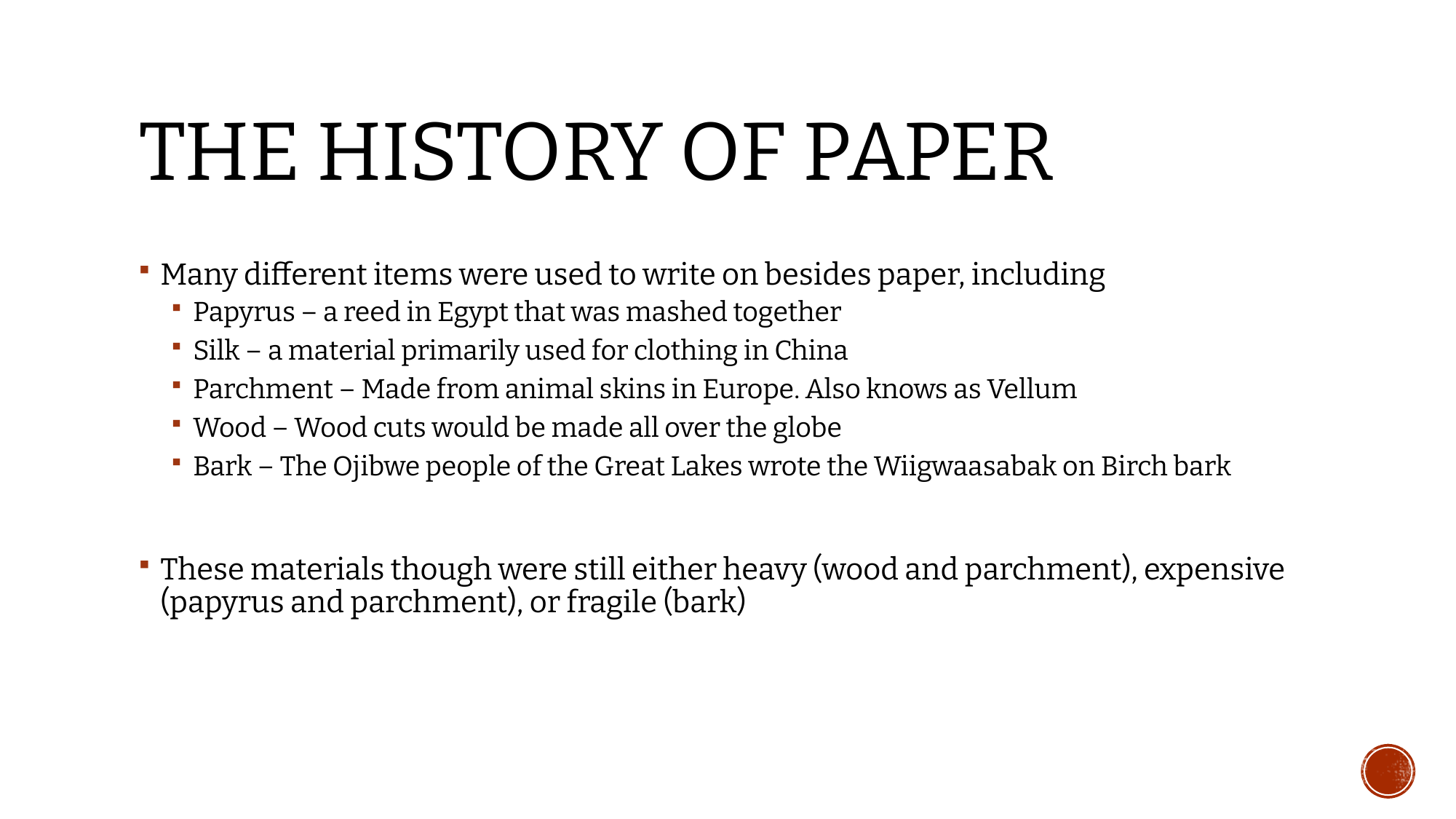

# The history of paper
Many different items were used to write on besides paper, including
Papyrus – a reed in Egypt that was mashed together
Silk – a material primarily used for clothing in China
Parchment – Made from animal skins in Europe. Also knows as Vellum
Wood – Wood cuts would be made all over the globe
Bark – The Ojibwe people of the Great Lakes wrote the Wiigwaasabak on Birch bark

These materials though were still either heavy (wood and parchment), expensive (papyrus and parchment), or fragile (bark)